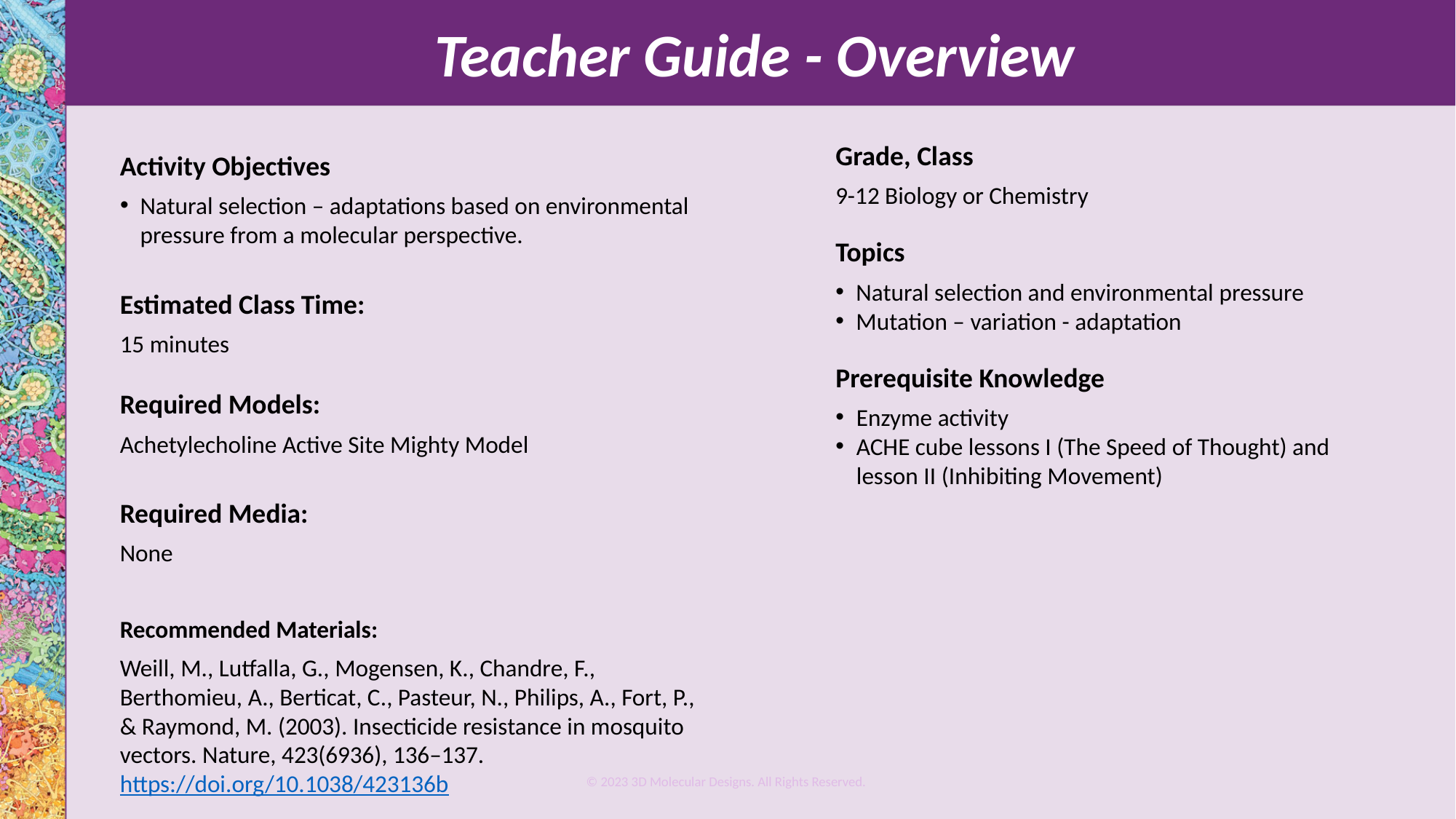

Teacher Guide - Overview
Grade, Class
9-12 Biology or Chemistry

Topics
Natural selection and environmental pressure
Mutation – variation - adaptation

Prerequisite Knowledge
Enzyme activity
ACHE cube lessons I (The Speed of Thought) and lesson II (Inhibiting Movement)
Activity Objectives
Natural selection – adaptations based on environmental pressure from a molecular perspective.

Estimated Class Time:
15 minutes

Required Models:
Achetylecholine Active Site Mighty Model

Required Media:
None

Recommended Materials:
Weill, M., Lutfalla, G., Mogensen, K., Chandre, F., Berthomieu, A., Berticat, C., Pasteur, N., Philips, A., Fort, P., & Raymond, M. (2003). Insecticide resistance in mosquito vectors. Nature, 423(6936), 136–137. https://doi.org/10.1038/423136b

© 2023 3D Molecular Designs. All Rights Reserved.